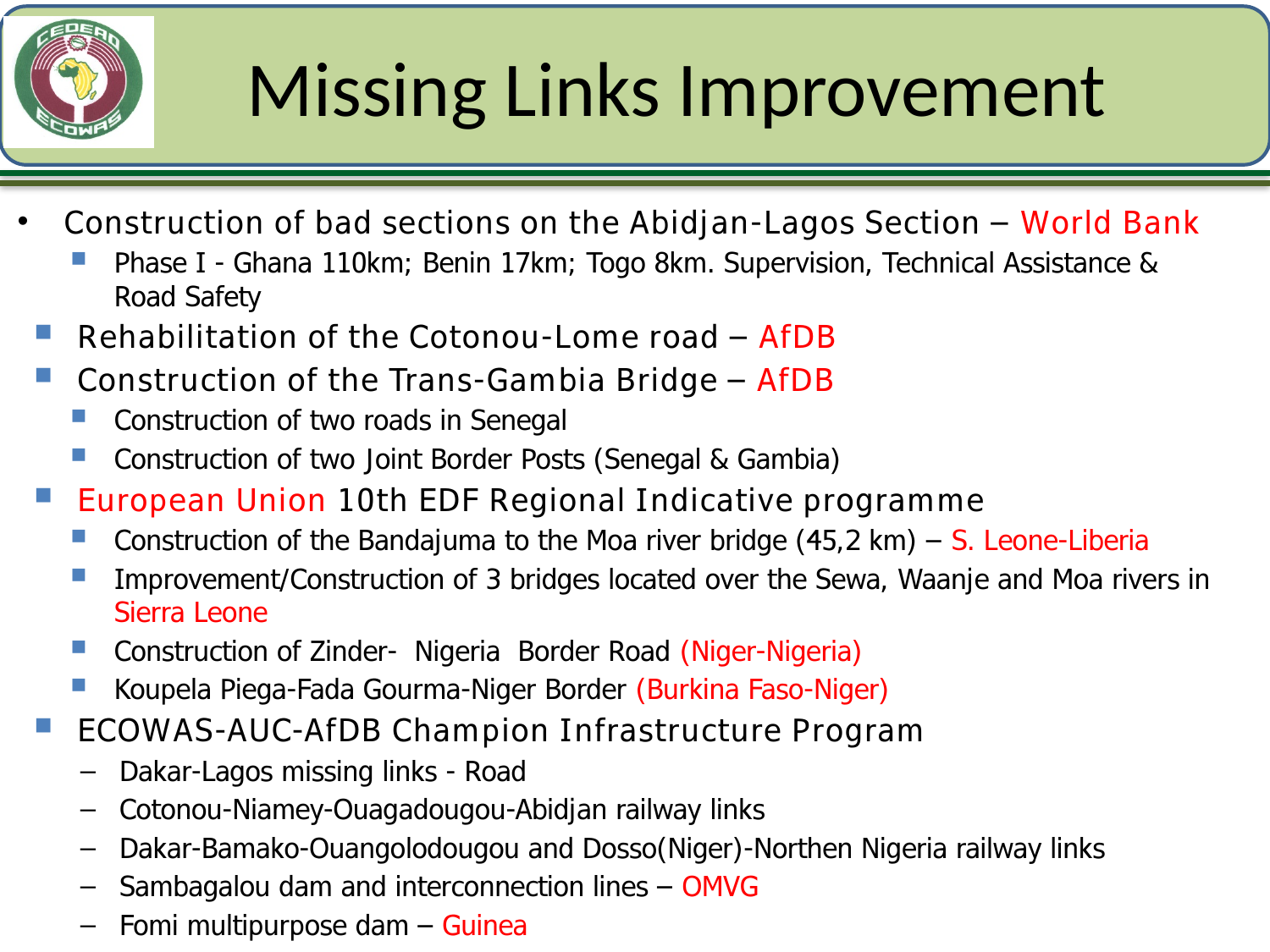

# Missing Links Improvement
Construction of bad sections on the Abidjan-Lagos Section – World Bank
Phase I - Ghana 110km; Benin 17km; Togo 8km. Supervision, Technical Assistance & Road Safety
Rehabilitation of the Cotonou-Lome road – AfDB
Construction of the Trans-Gambia Bridge – AfDB
Construction of two roads in Senegal
Construction of two Joint Border Posts (Senegal & Gambia)
European Union 10th EDF Regional Indicative programme
Construction of the Bandajuma to the Moa river bridge (45,2 km) – S. Leone-Liberia
Improvement/Construction of 3 bridges located over the Sewa, Waanje and Moa rivers in Sierra Leone
Construction of Zinder-  Nigeria  Border Road (Niger-Nigeria)
Koupela Piega-Fada Gourma-Niger Border (Burkina Faso-Niger)
ECOWAS-AUC-AfDB Champion Infrastructure Program
Dakar-Lagos missing links - Road
Cotonou-Niamey-Ouagadougou-Abidjan railway links
Dakar-Bamako-Ouangolodougou and Dosso(Niger)-Northen Nigeria railway links
Sambagalou dam and interconnection lines – OMVG
Fomi multipurpose dam – Guinea